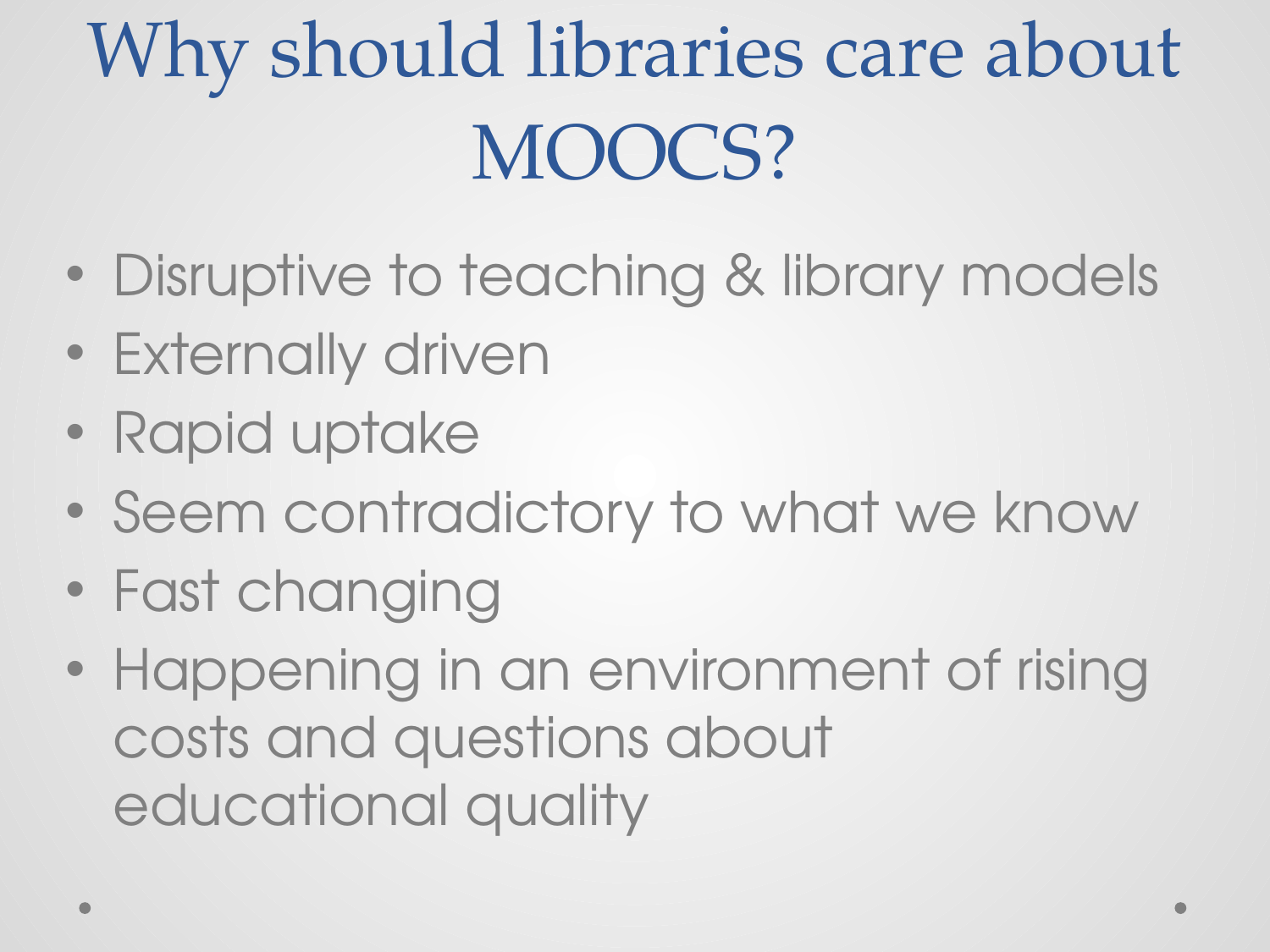

# Why should libraries care about MOOCS?
Disruptive to teaching & library models
Externally driven
Rapid uptake
Seem contradictory to what we know
Fast changing
Happening in an environment of rising costs and questions about educational quality